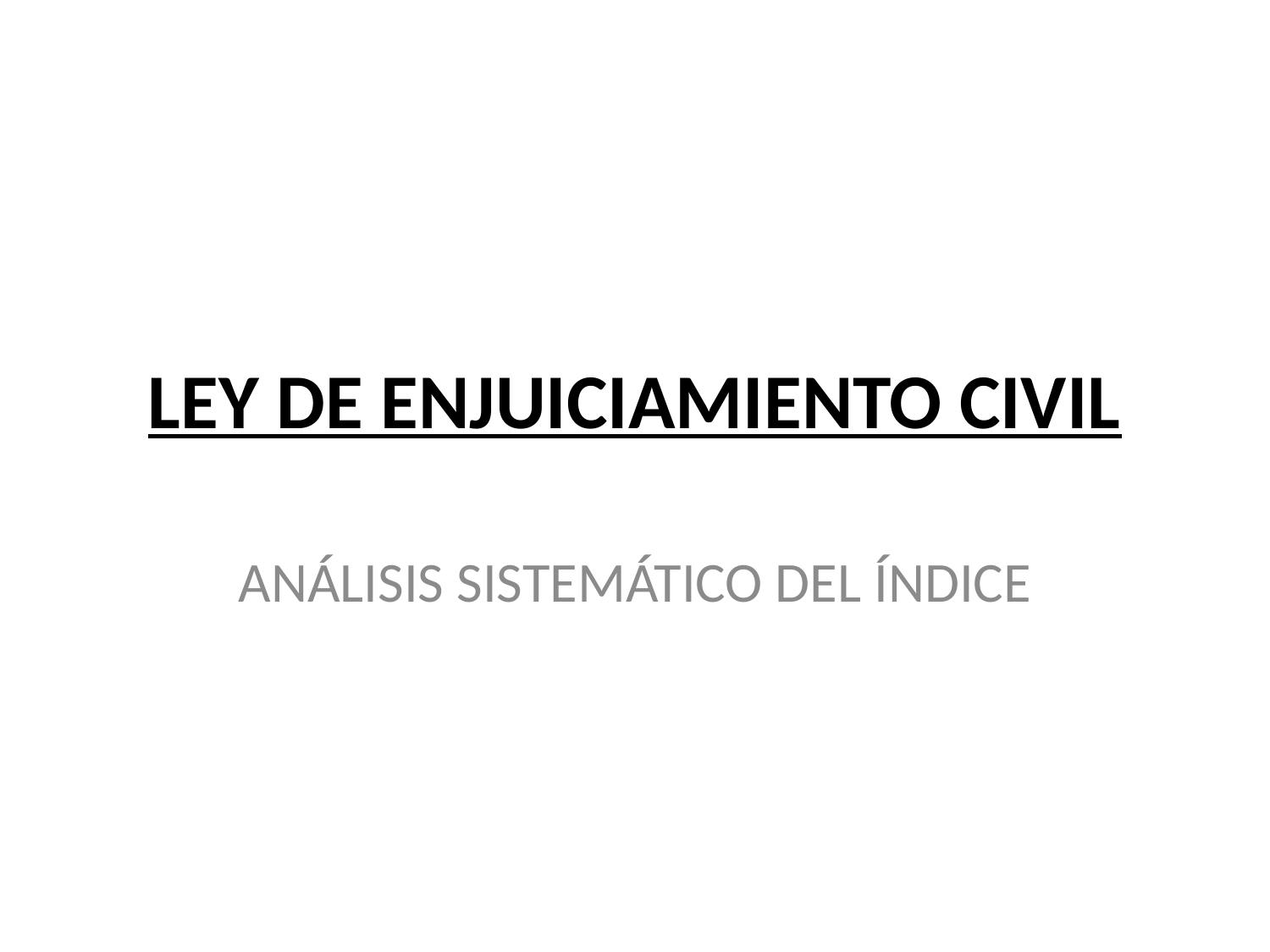

# LEY DE ENJUICIAMIENTO CIVIL
ANÁLISIS SISTEMÁTICO DEL ÍNDICE